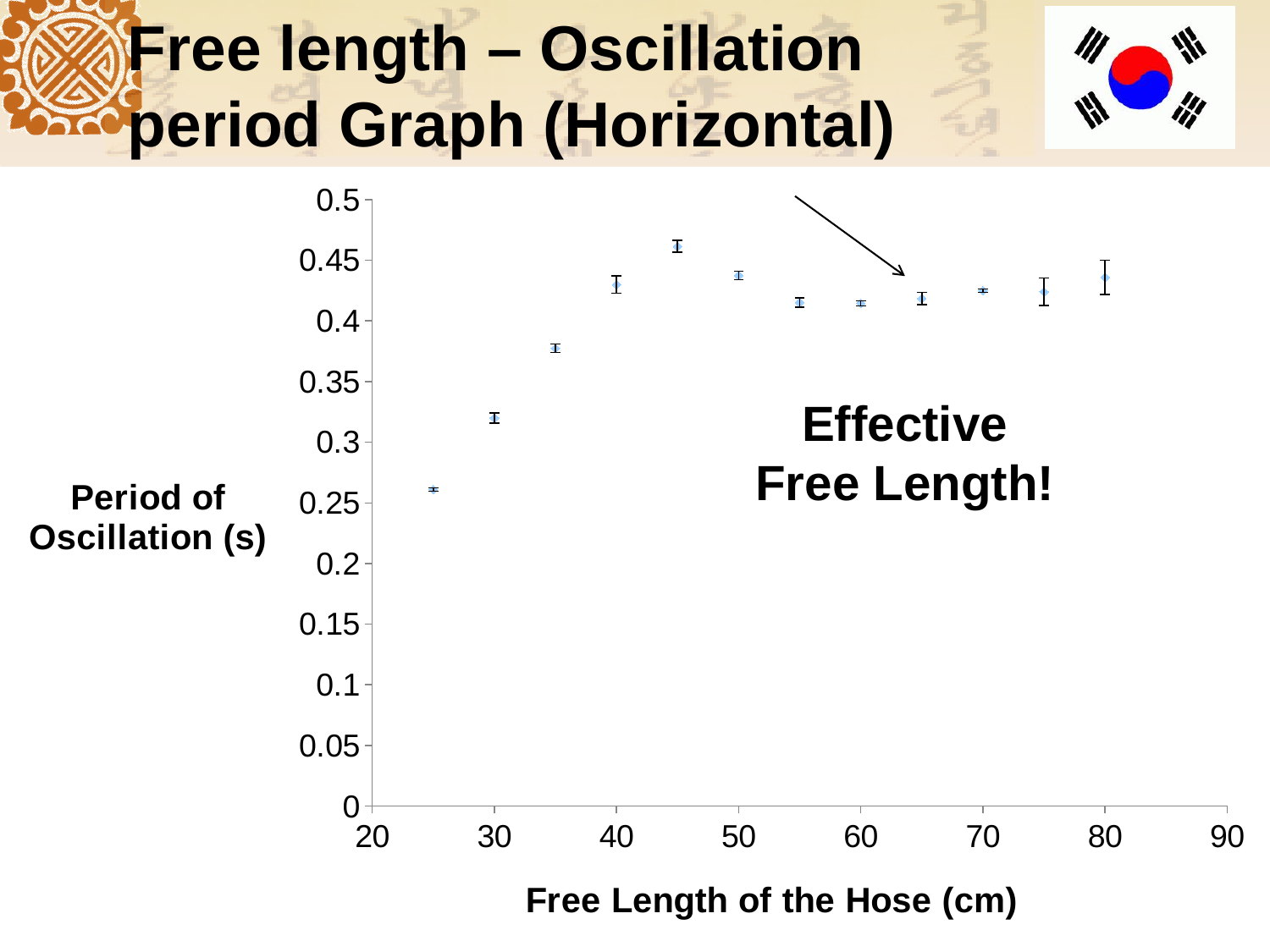

# Free length – Oscillation period Graph (Horizontal)

### Chart

| Category |  |
|---|---|
Effective
Free Length!